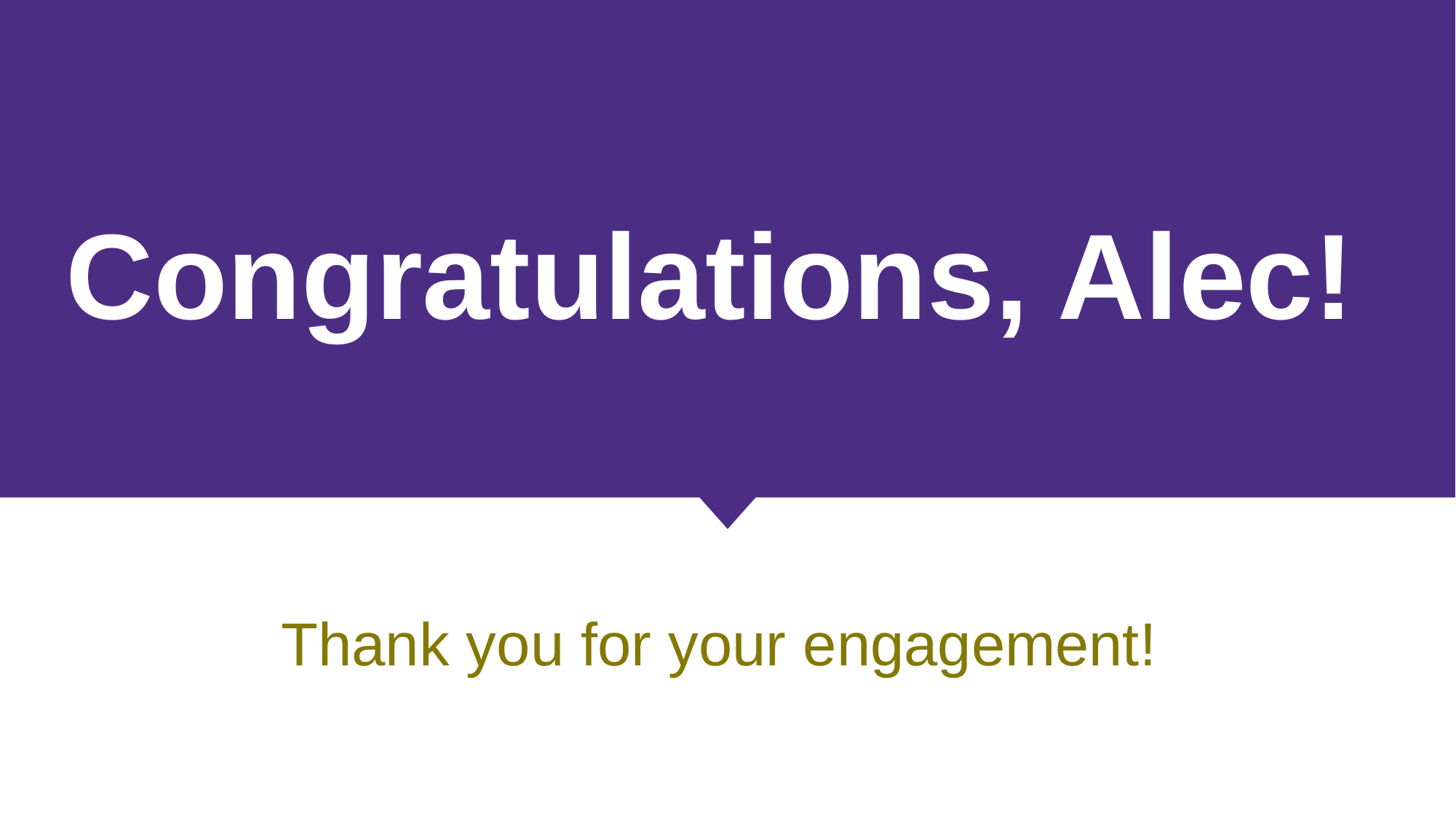

# Congratulations, Alec!
Thank you for your engagement!